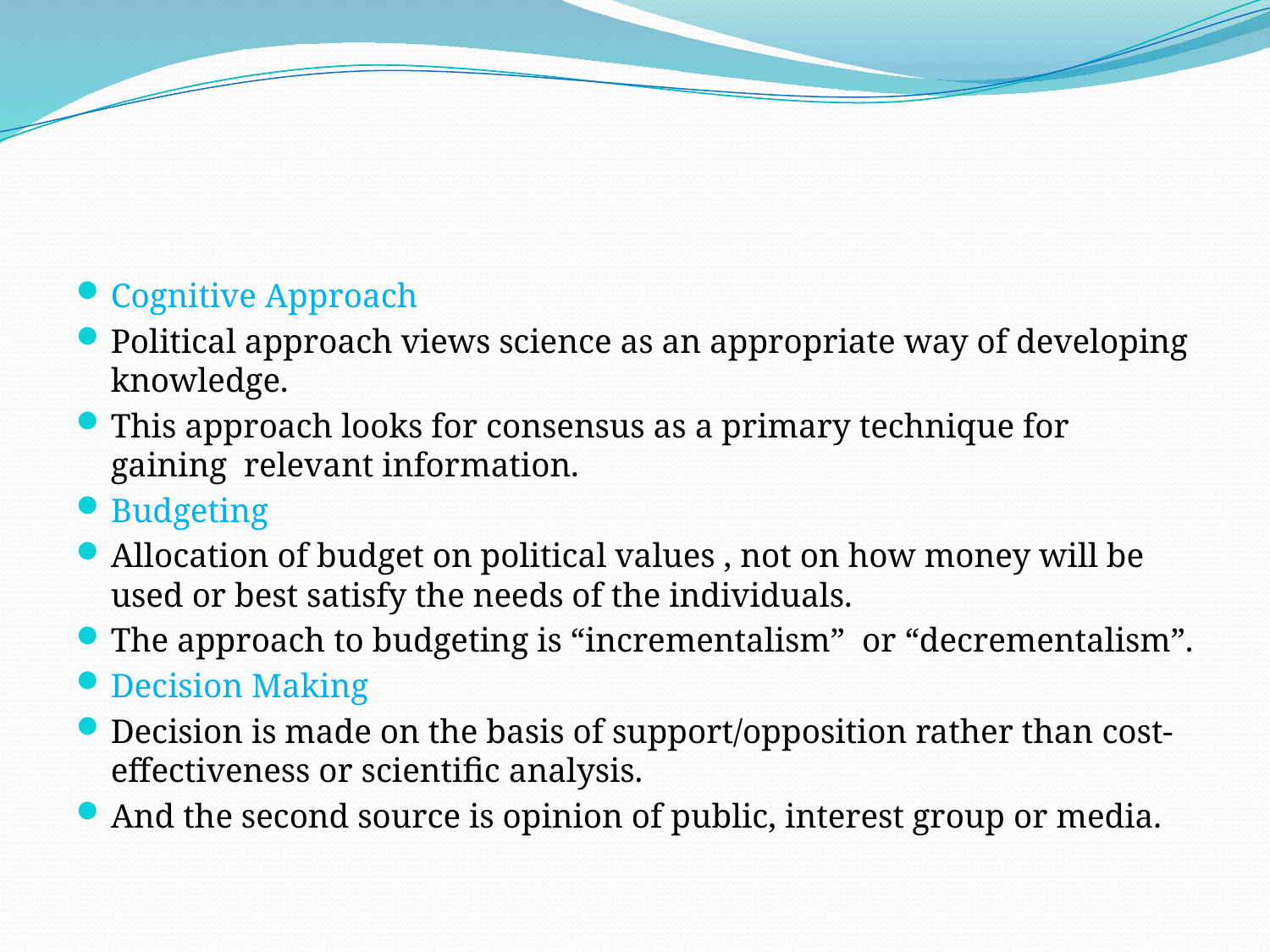

#
Cognitive Approach
Political approach views science as an appropriate way of developing knowledge.
This approach looks for consensus as a primary technique for gaining  relevant information.
Budgeting
Allocation of budget on political values , not on how money will be used or best satisfy the needs of the individuals.
The approach to budgeting is “incrementalism”  or “decrementalism”.
Decision Making
Decision is made on the basis of support/opposition rather than cost-effectiveness or scientific analysis.
And the second source is opinion of public, interest group or media.